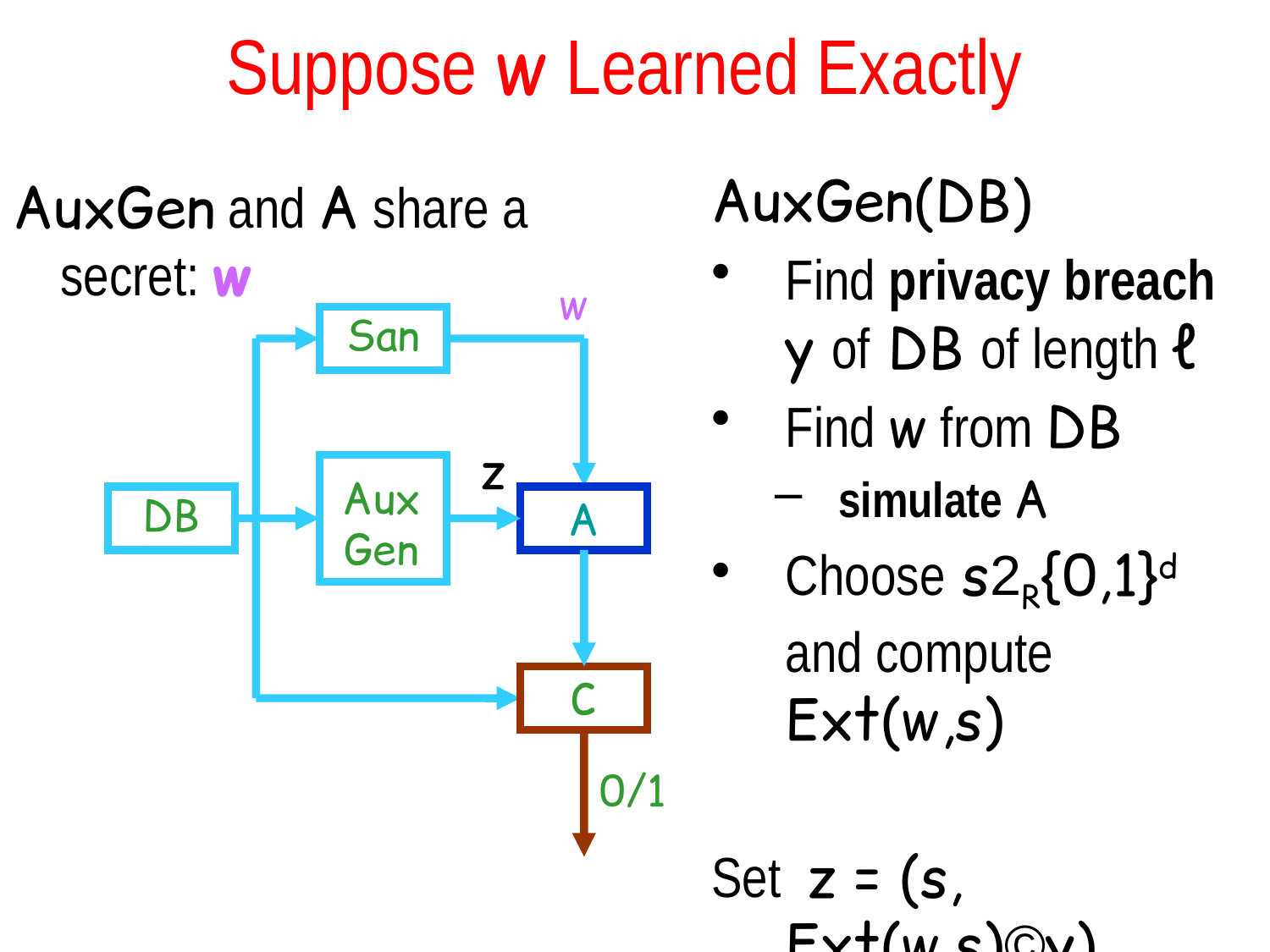

# Suppose w Learned Exactly

AuxGen(DB)
Find privacy breach y of DB of length ℓ
Find w from DB
simulate A
Choose s2R{0,1}d and compute Ext(w,s)

Set  z = (s, Ext(w,s)©y)

AuxGen and A share a secret: w

w

Aux
Gen
DB

A

C

0/1
San

z